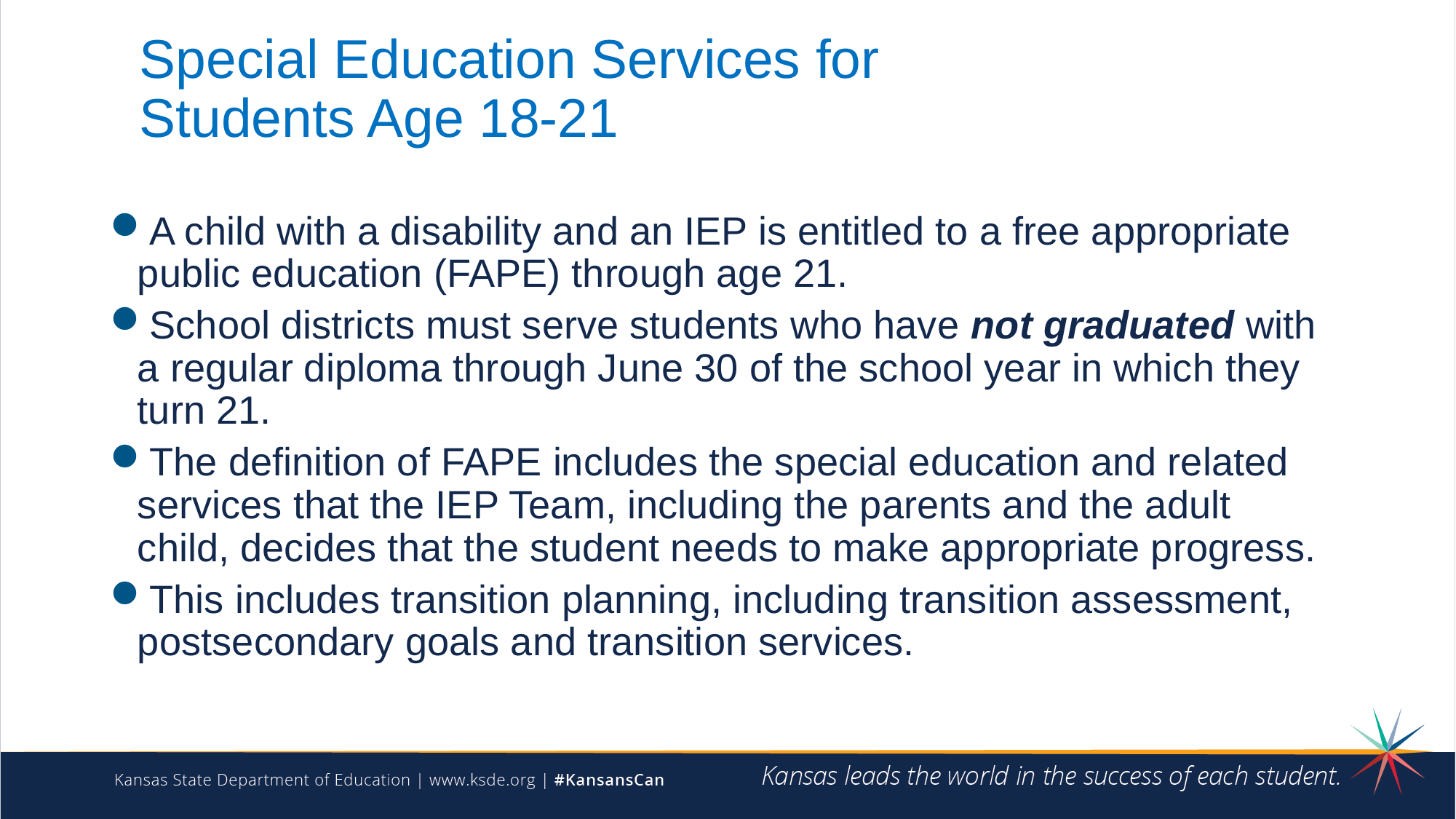

# Special Education Services for Students Age 18-21
A child with a disability and an IEP is entitled to a free appropriate public education (FAPE) through age 21.
School districts must serve students who have not graduated with a regular diploma through June 30 of the school year in which they turn 21.
The definition of FAPE includes the special education and related services that the IEP Team, including the parents and the adult child, decides that the student needs to make appropriate progress.
This includes transition planning, including transition assessment, postsecondary goals and transition services.